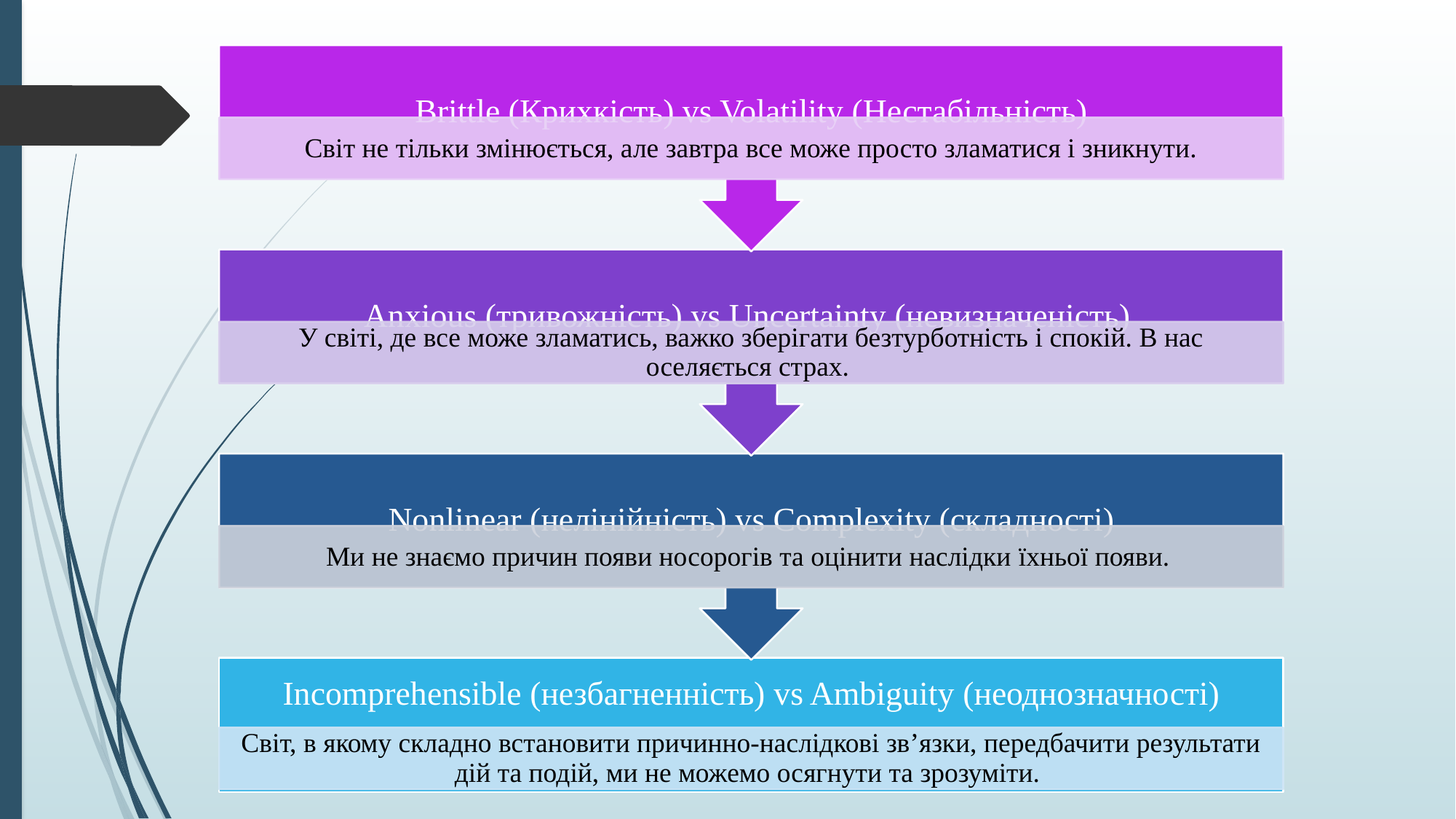

Incomprehensible (незбагненність) vs Ambiguity (неоднозначності)
Світ, в якому складно встановити причинно-наслідкові зв’язки, передбачити результати дій та подій, ми не можемо осягнути та зрозуміти.
Nonlinear (нелінійність) vs Complexity (складності)
Ми не знаємо причин появи носорогів та оцінити наслідки їхньої появи.
Anxious (тривожність) vs Uncertainty (невизначеність)
У світі, де все може зламатись, важко зберігати безтурботність і спокій. В нас оселяється страх.
Brittle (Крихкість) vs Volatility (Нестабільність)
Світ не тільки змінюється, але завтра все може просто зламатися і зникнути.